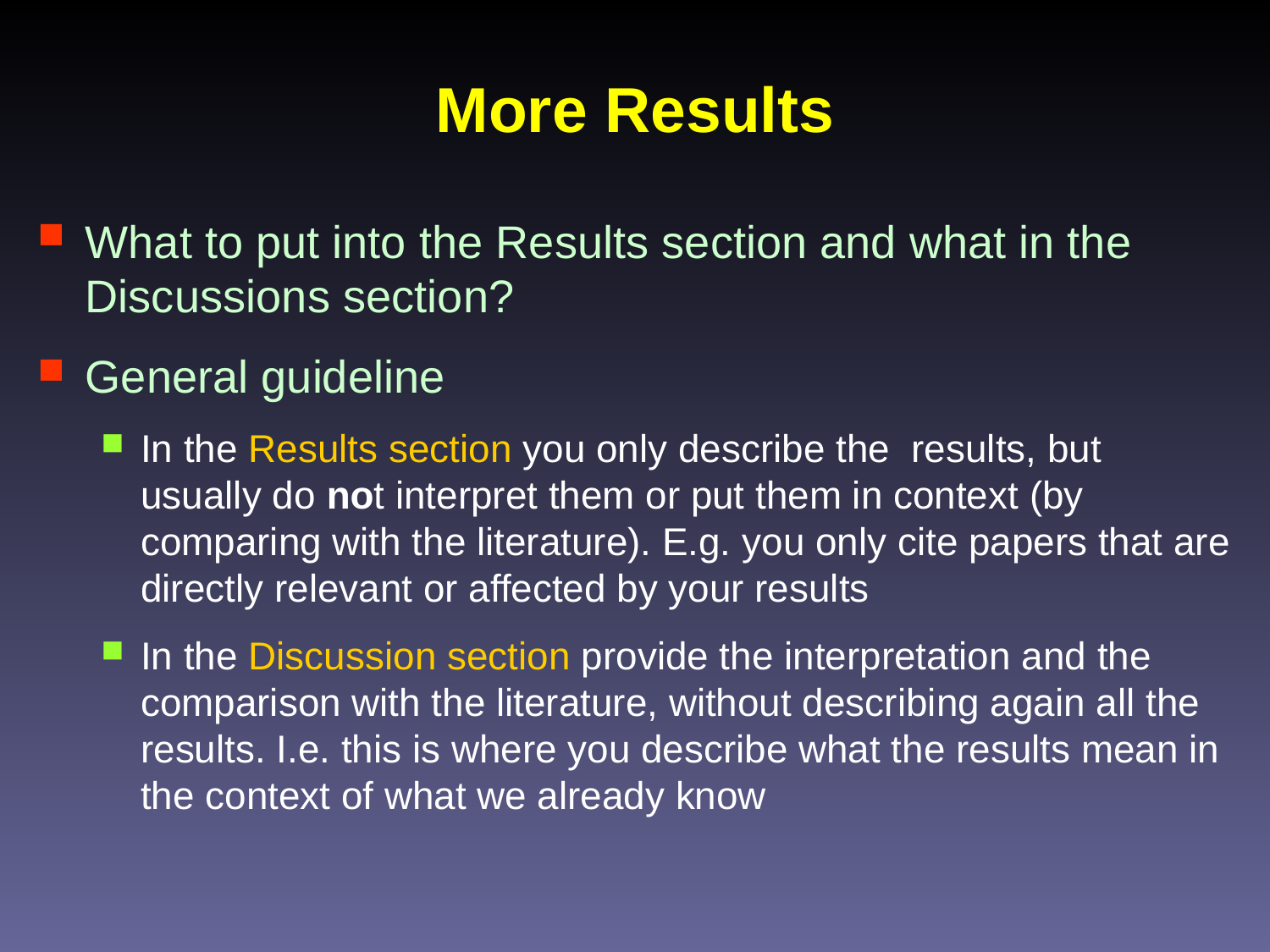

# More Results
What to put into the Results section and what in the Discussions section?
General guideline
In the Results section you only describe the  results, but usually do not interpret them or put them in context (by comparing with the literature). E.g. you only cite papers that are directly relevant or affected by your results
In the Discussion section provide the interpretation and the comparison with the literature, without describing again all the results. I.e. this is where you describe what the results mean in the context of what we already know